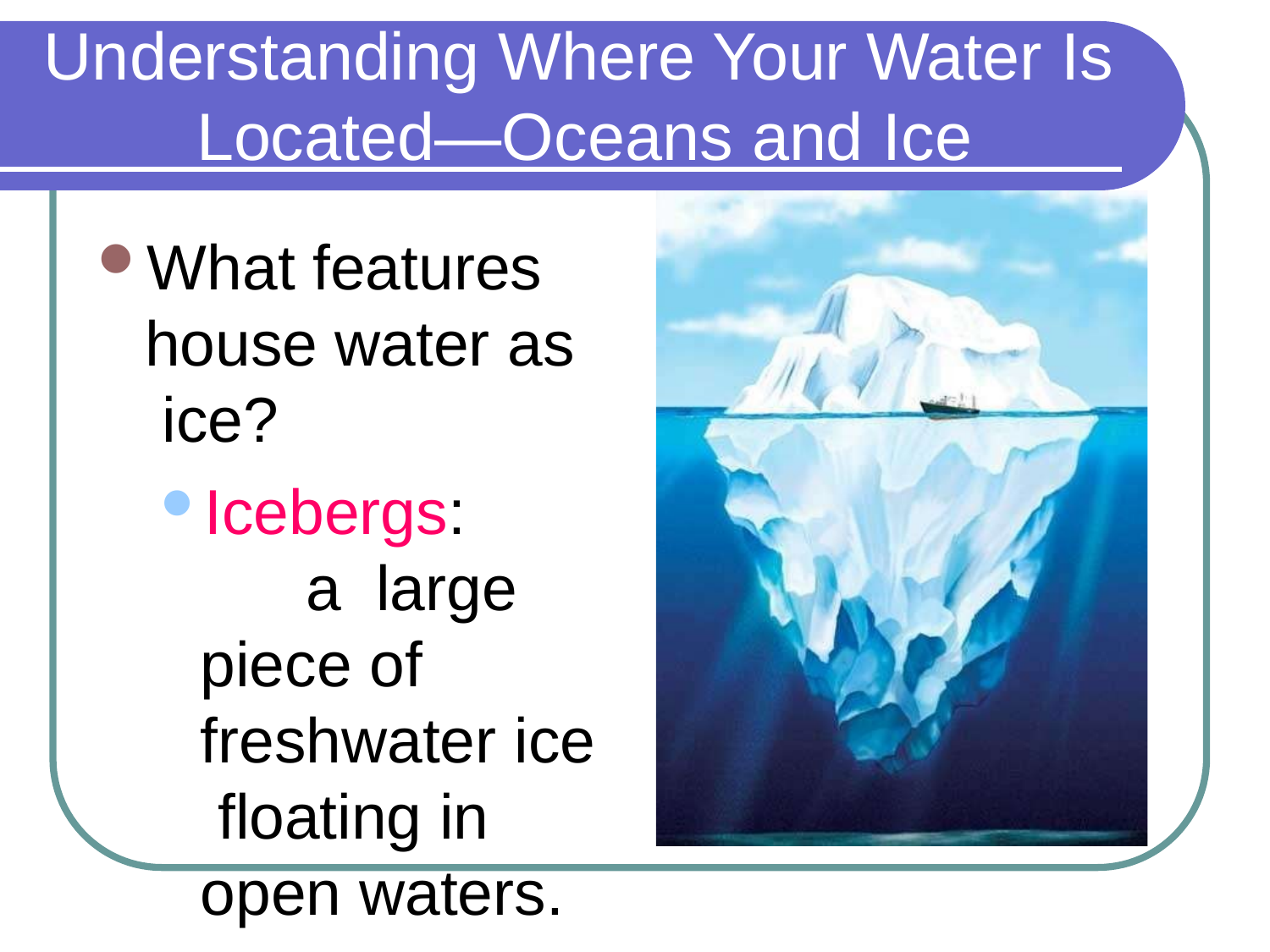

# Understanding Where Your Water Is  Located—Oceans and Ice

What features  house water as  ice?
Icebergs:	a  large piece of  freshwater ice  floating in  open waters.